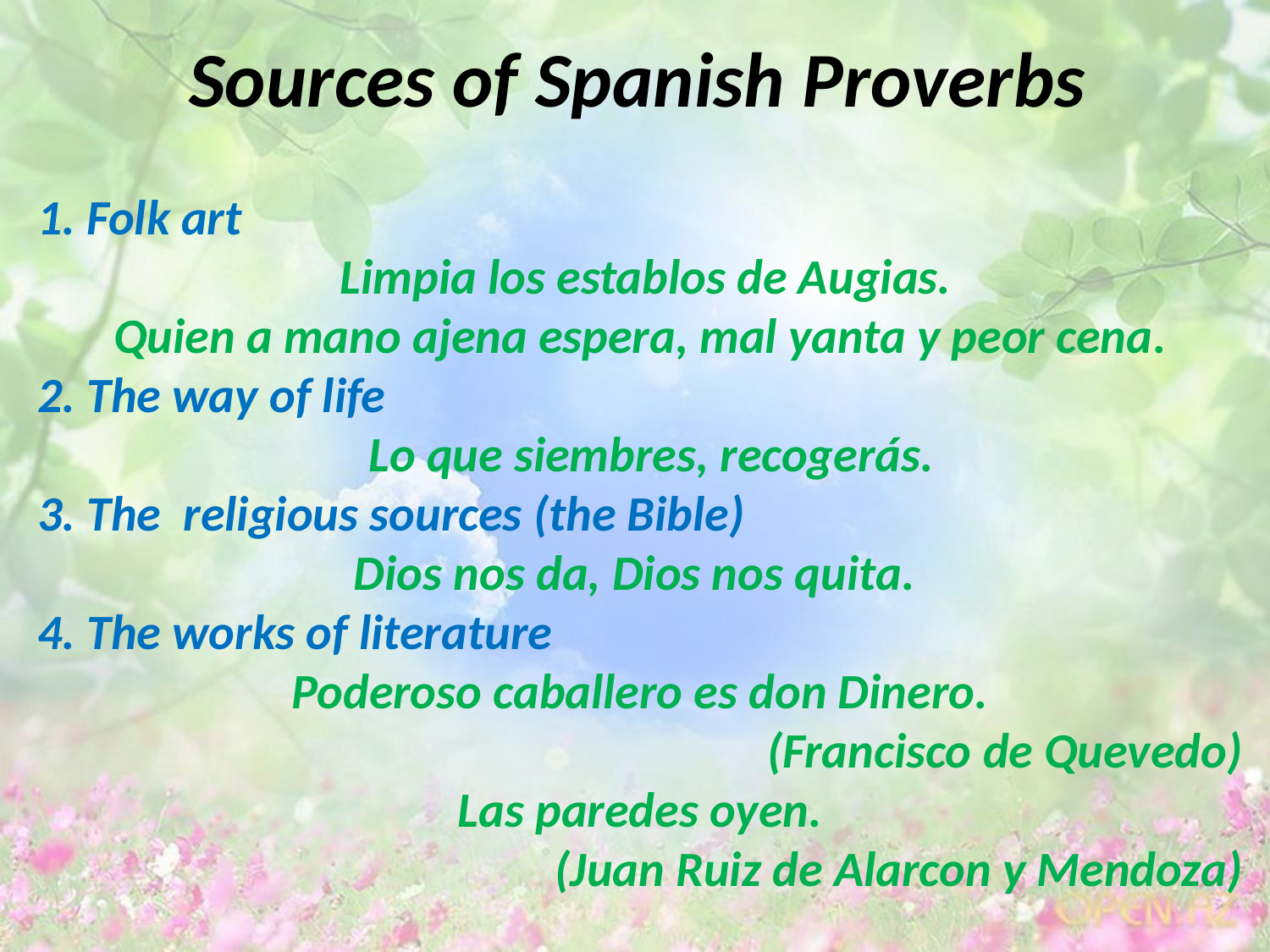

Sources of Spanish Proverbs
1. Folk art
 Limpia los establos de Augias.
Quien a mano ajena espera, mal yanta y peor cena.
2. The way of life
   Lo que siembres, recogerás.
3. The  religious sources (the Bible)
Dios nos da, Dios nos quita.
4. The works of literature
Poderoso caballero es don Dinero.
 (Francisco de Quevedo)
Las paredes oyen.
(Juan Ruiz de Alarcon y Mendoza)